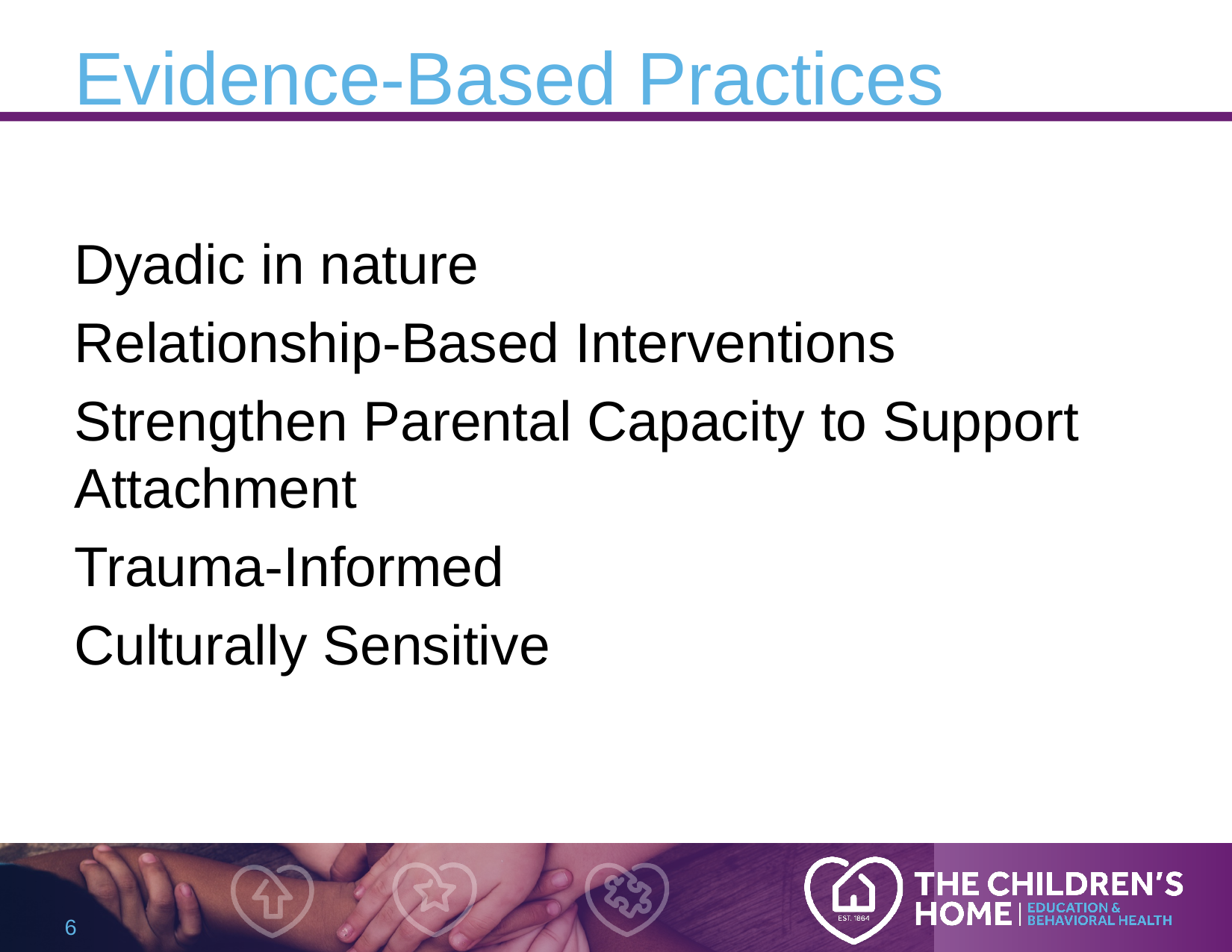

# Evidence-Based Practices
Dyadic in nature
Relationship-Based Interventions
Strengthen Parental Capacity to Support Attachment
Trauma-Informed
Culturally Sensitive

6